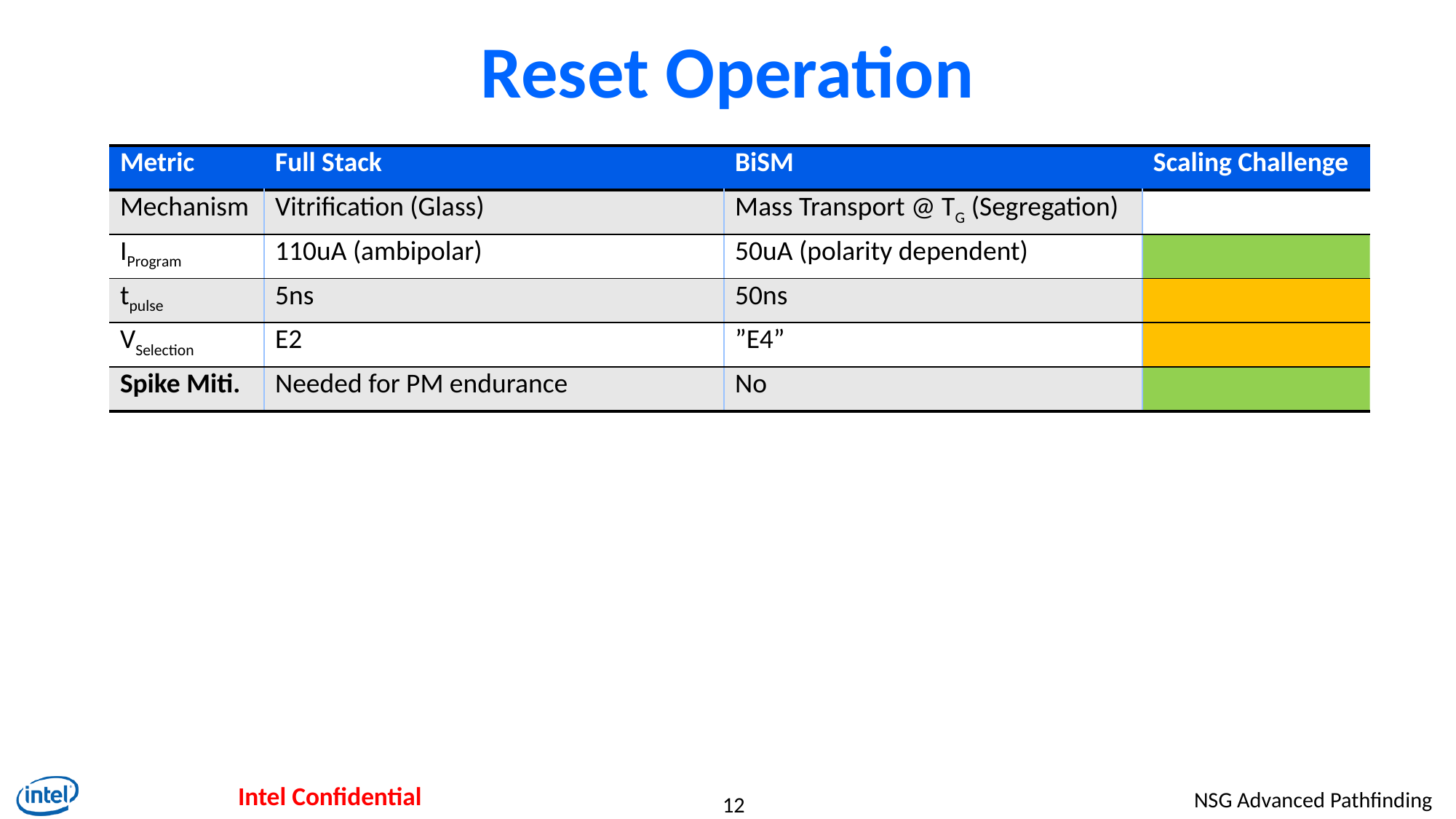

# Reset Operation
| Metric | Full Stack | BiSM | Scaling Challenge |
| --- | --- | --- | --- |
| Mechanism | Vitrification (Glass) | Mass Transport @ TG (Segregation) |  |
| IProgram | 110uA (ambipolar) | 50uA (polarity dependent) |  |
| tpulse | 5ns | 50ns |  |
| VSelection | E2 | ”E4” |  |
| Spike Miti. | Needed for PM endurance | No |  |